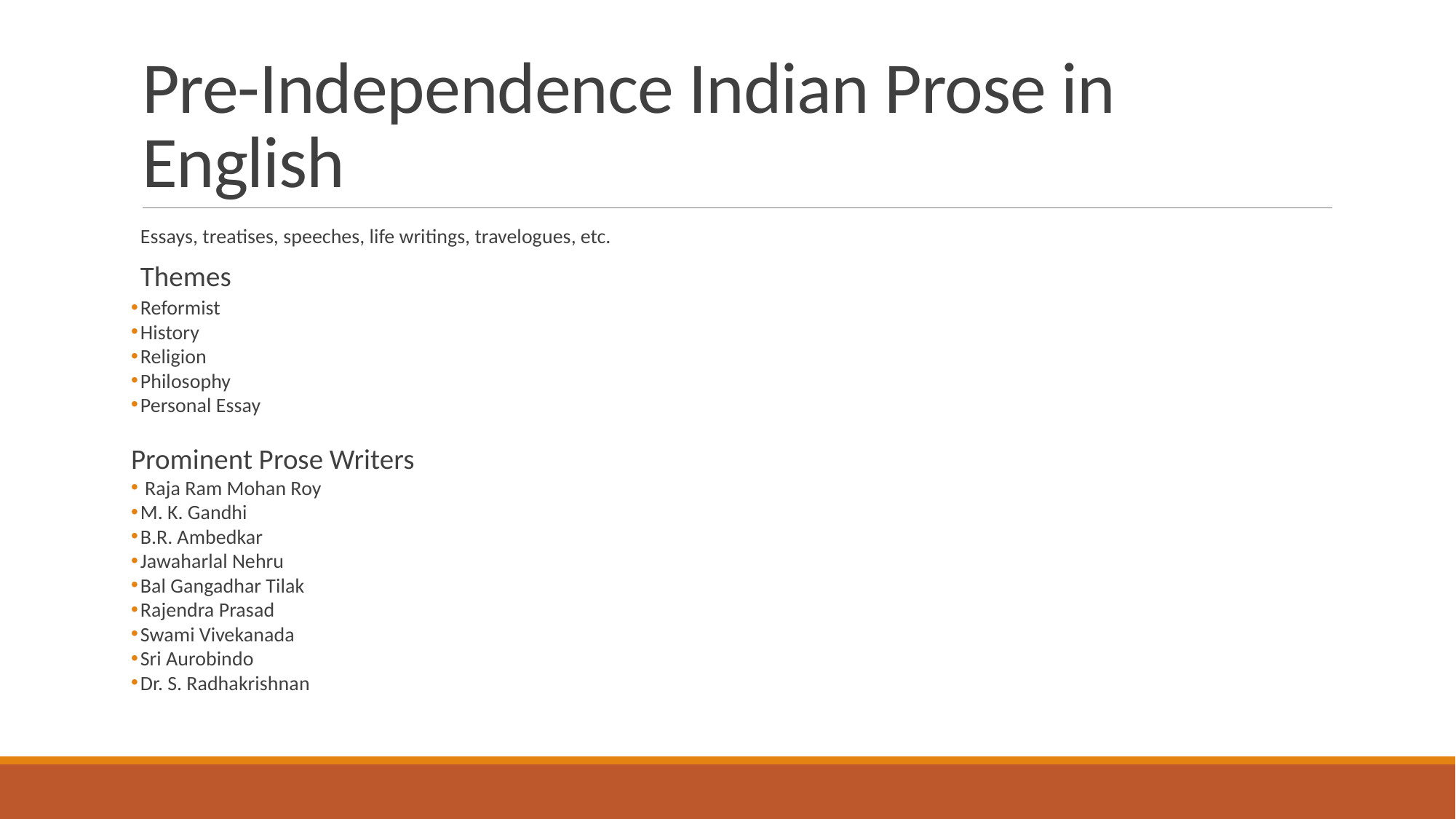

# Pre-Independence Indian Prose in English
Essays, treatises, speeches, life writings, travelogues, etc.
Themes
Reformist
History
Religion
Philosophy
Personal Essay

Prominent Prose Writers
 Raja Ram Mohan Roy
M. K. Gandhi
B.R. Ambedkar
Jawaharlal Nehru
Bal Gangadhar Tilak
Rajendra Prasad
Swami Vivekanada
Sri Aurobindo
Dr. S. Radhakrishnan